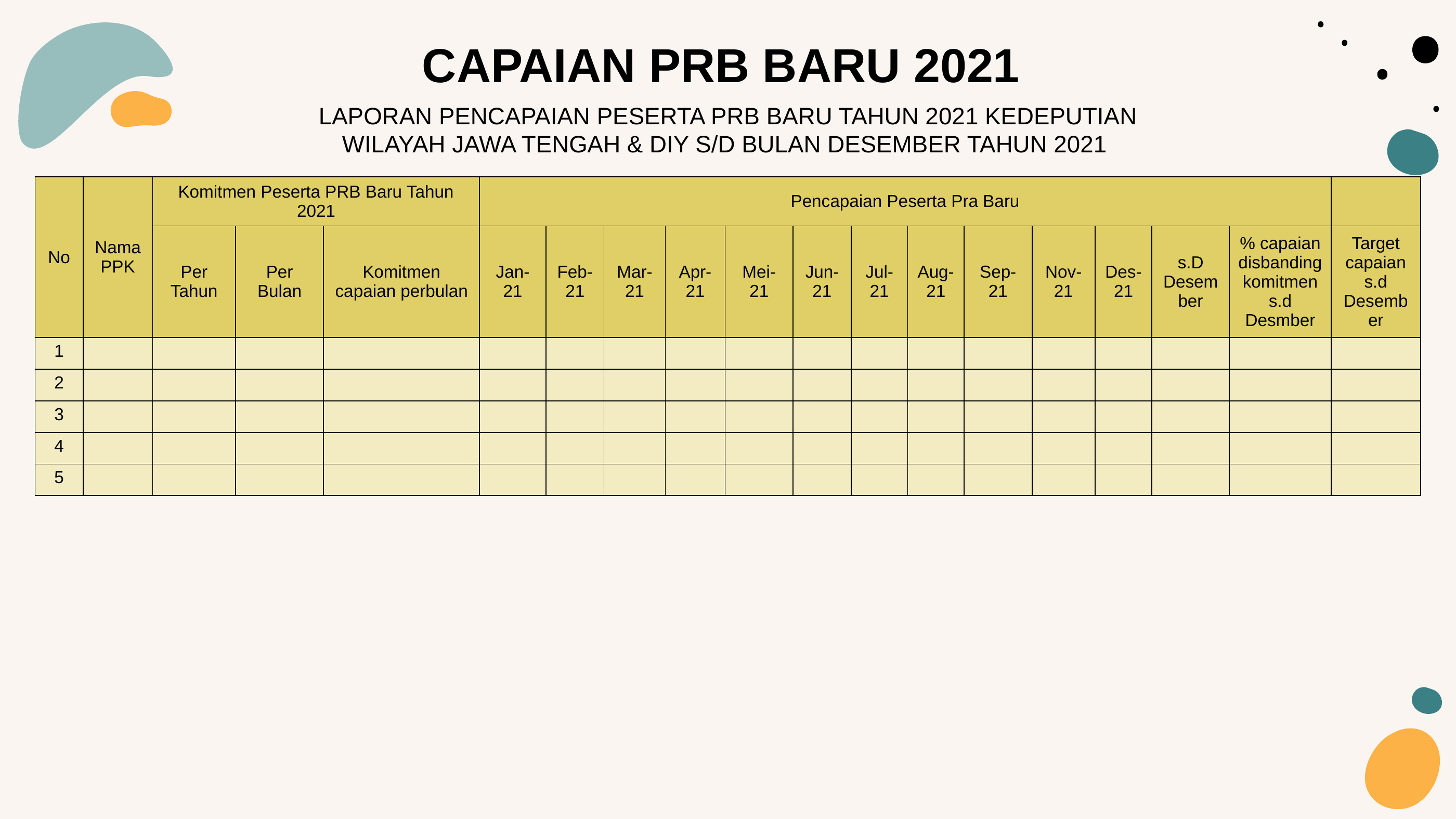

CAPAIAN PRB BARU 2021
LAPORAN PENCAPAIAN PESERTA PRB BARU TAHUN 2021 KEDEPUTIAN WILAYAH JAWA TENGAH & DIY S/D BULAN DESEMBER TAHUN 2021
| No | Nama PPK | Komitmen Peserta PRB Baru Tahun 2021 |  |  | Pencapaian Peserta Pra Baru |  |  |  |  |  |  |  |  |  |  |  |  |  |
| --- | --- | --- | --- | --- | --- | --- | --- | --- | --- | --- | --- | --- | --- | --- | --- | --- | --- | --- |
|  |  | Per Tahun | Per Bulan | Komitmen capaian perbulan | Jan-21 | Feb-21 | Mar-21 | Apr-21 | Mei-21 | Jun-21 | Jul-21 | Aug-21 | Sep-21 | Nov-21 | Des-21 | s.D Desember | % capaian disbanding komitmen s.d Desmber | Target capaian s.d Desember |
| 1 |  |  |  |  |  |  |  |  |  |  |  |  |  |  |  |  |  |  |
| 2 |  |  |  |  |  |  |  |  |  |  |  |  |  |  |  |  |  |  |
| 3 |  |  |  |  |  |  |  |  |  |  |  |  |  |  |  |  |  |  |
| 4 |  |  |  |  |  |  |  |  |  |  |  |  |  |  |  |  |  |  |
| 5 |  |  |  |  |  |  |  |  |  |  |  |  |  |  |  |  |  |  |